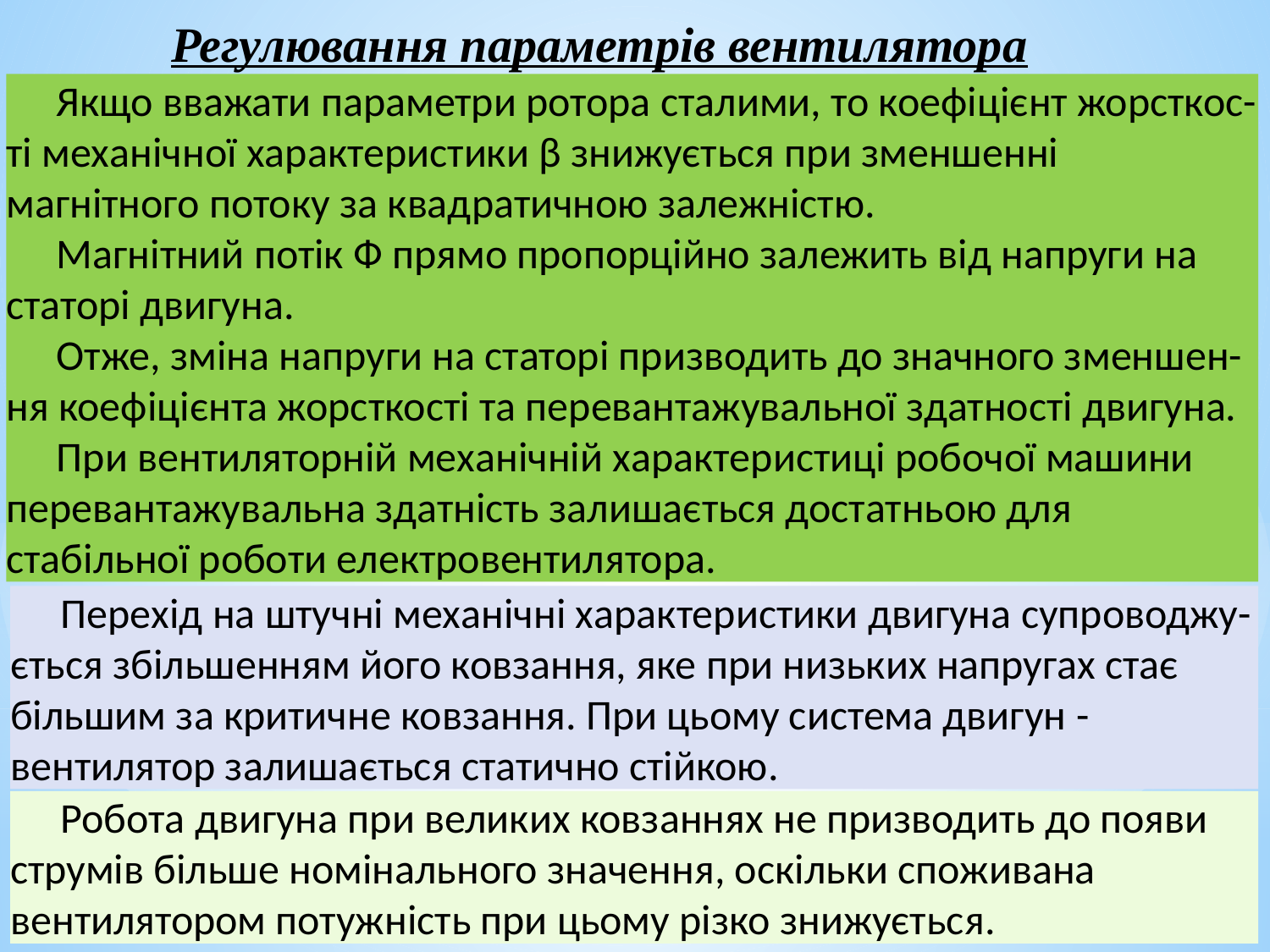

Регулювання параметрів вентилятора
Якщо вважати параметри ротора сталими, то коефіцієнт жорсткос-ті механічної характеристики β знижується при зменшенні магнітного потоку за квадратичною залежністю.
Магнітний потік Ф прямо пропорційно залежить від напруги на статорі двигуна.
Отже, зміна напруги на статорі призводить до значного зменшен-ня коефіцієнта жорсткості та перевантажувальної здатності двигуна.
При вентиляторній механічній характеристиці робочої машини перевантажувальна здатність залишається достатньою для стабільної роботи електровентилятора.
Перехід на штучні механічні характеристики двигуна супроводжу-ється збільшенням його ковзання, яке при низьких напругах стає більшим за критичне ковзання. При цьому система двигун - вентилятор залишається статично стійкою.
Робота двигуна при великих ковзаннях не призводить до появи струмів більше номінального значення, оскільки споживана вентилятором потужність при цьому різко знижується.